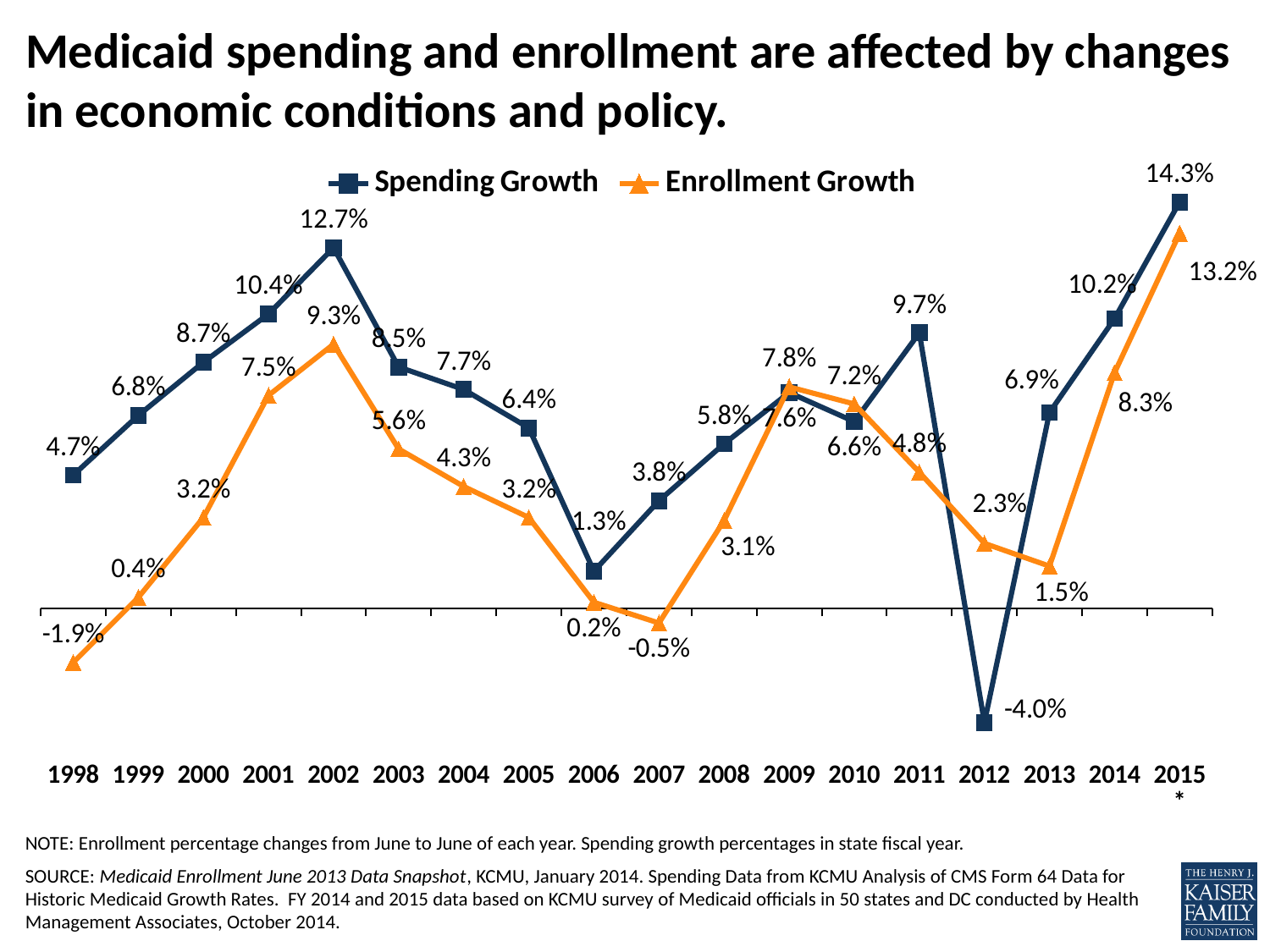

# Medicaid spending and enrollment are affected by changes in economic conditions and policy.

### Chart

| Category | Spending Growth | Enrollment Growth |
|---|---|---|
| 1998 | 0.046998495 | -0.018864691 |
| 1999 | 0.067981176 | 0.004 |
| 2000 | 0.08666062 | 0.032084869 |
| 2001 | 0.103609313 | 0.075 |
| 2002 | 0.126927682 | 0.093 |
| 2003 | 0.085020895 | 0.05621229 |
| 2004 | 0.077093222 | 0.043 |
| 2005 | 0.063599877 | 0.032096637 |
| 2006 | 0.013212588 | 0.002297085 |
| 2007 | 0.038 | -0.005 |
| 2008 | 0.058 | 0.031 |
| 2009 | 0.076 | 0.078 |
| 2010 | 0.0658 | 0.072 |
| 2011 | 0.097 | 0.048 |
| 2012 | -0.04 | 0.023 |
| 2013 | 0.069 | 0.015 |
| 2014 | 0.102 | 0.083 |
| 2015* | 0.143 | 0.132 |
NOTE: Enrollment percentage changes from June to June of each year. Spending growth percentages in state fiscal year.
SOURCE: Medicaid Enrollment June 2013 Data Snapshot, KCMU, January 2014. Spending Data from KCMU Analysis of CMS Form 64 Data for Historic Medicaid Growth Rates.  FY 2014 and 2015 data based on KCMU survey of Medicaid officials in 50 states and DC conducted by Health Management Associates, October 2014.